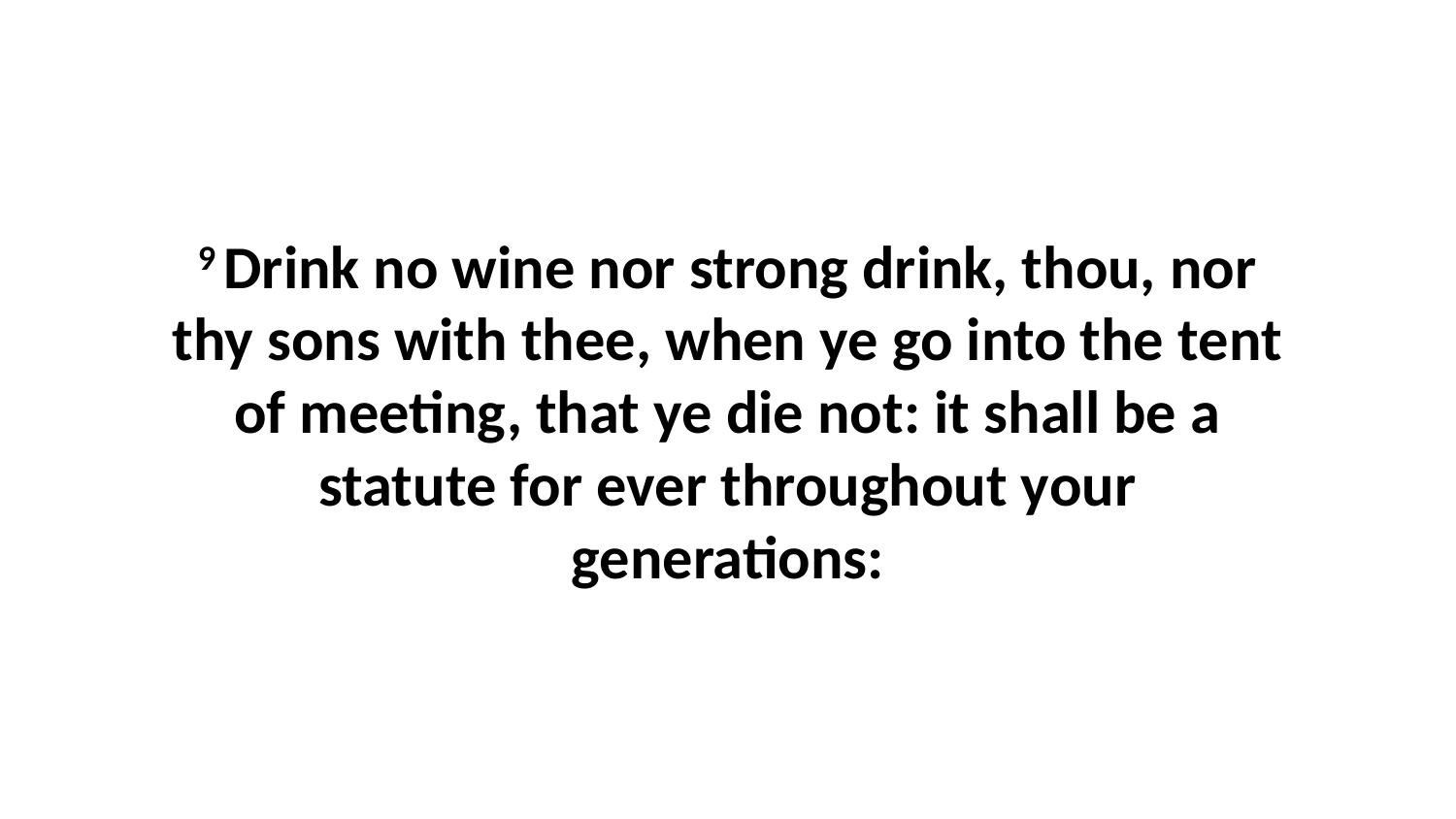

9 Drink no wine nor strong drink, thou, nor thy sons with thee, when ye go into the tent of meeting, that ye die not: it shall be a statute for ever throughout your generations: